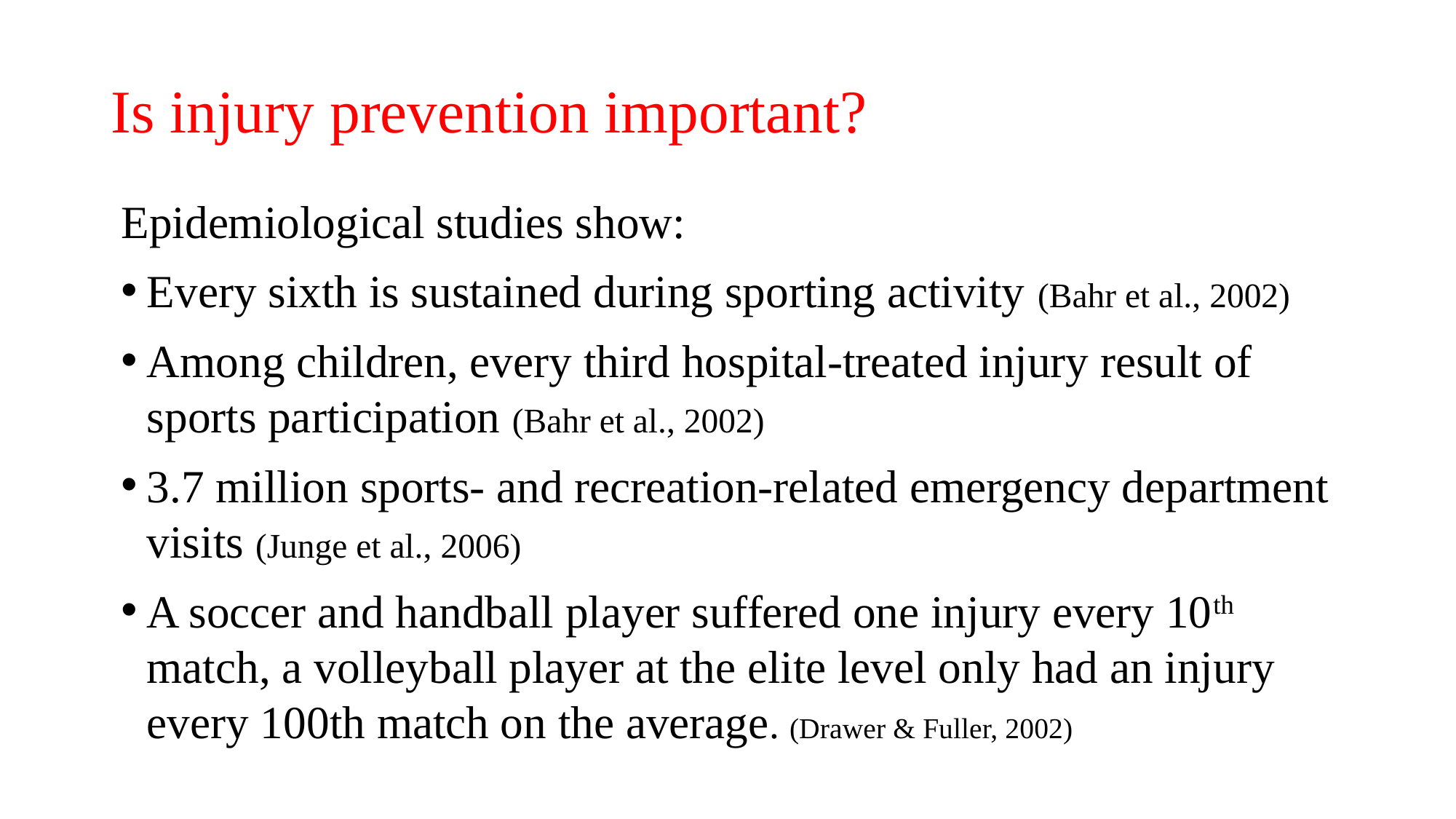

# Is injury prevention important?
Epidemiological studies show:
Every sixth is sustained during sporting activity (Bahr et al., 2002)
Among children, every third hospital-treated injury result of sports participation (Bahr et al., 2002)
3.7 million sports- and recreation-related emergency department visits (Junge et al., 2006)
A soccer and handball player suffered one injury every 10th match, a volleyball player at the elite level only had an injury every 100th match on the average. (Drawer & Fuller, 2002)